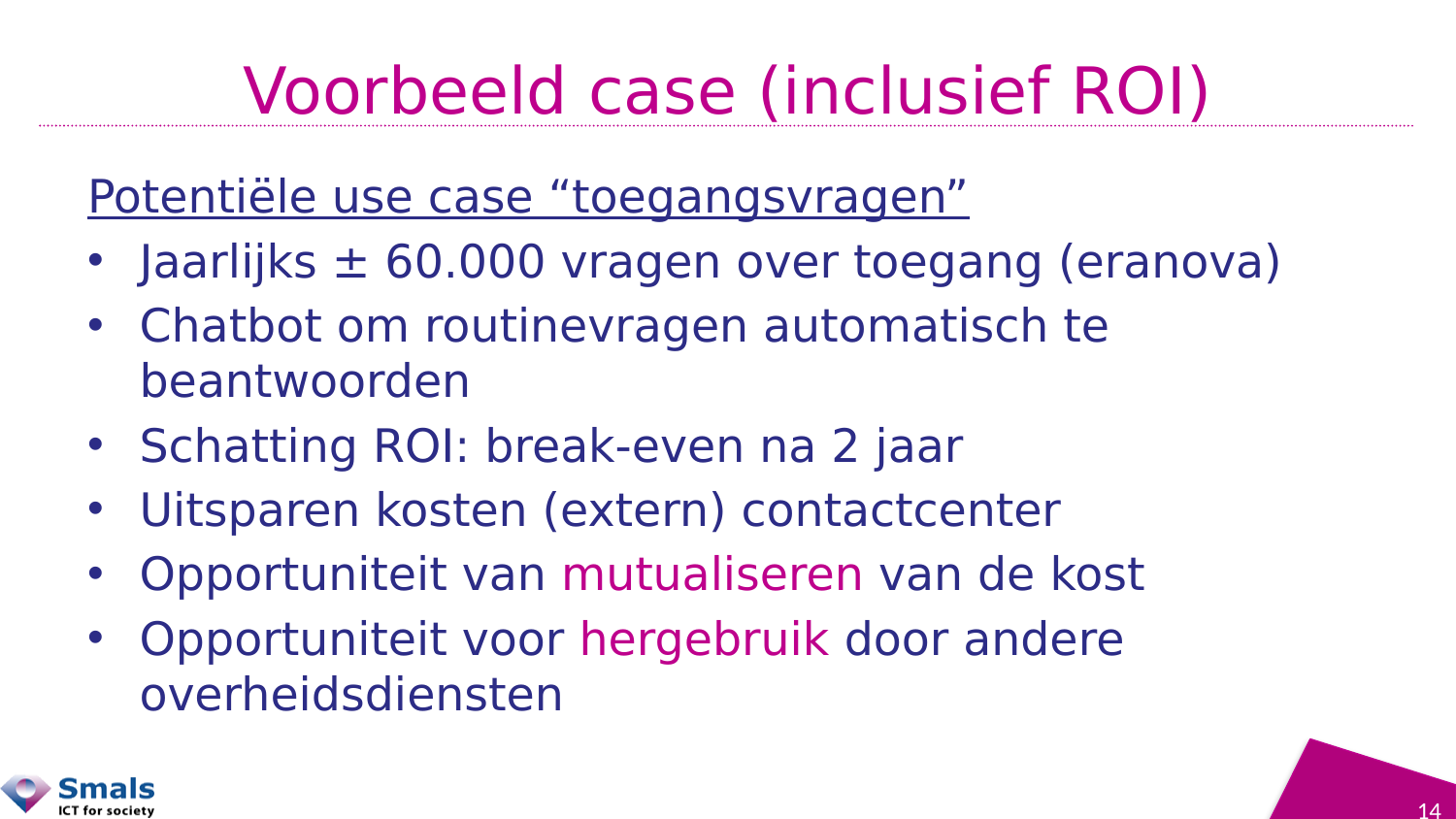

# Voorbeeld case (inclusief ROI)
Potentiële use case “toegangsvragen”
Jaarlijks ± 60.000 vragen over toegang (eranova)
Chatbot om routinevragen automatisch te beantwoorden
Schatting ROI: break-even na 2 jaar
Uitsparen kosten (extern) contactcenter
Opportuniteit van mutualiseren van de kost
Opportuniteit voor hergebruik door andere overheidsdiensten